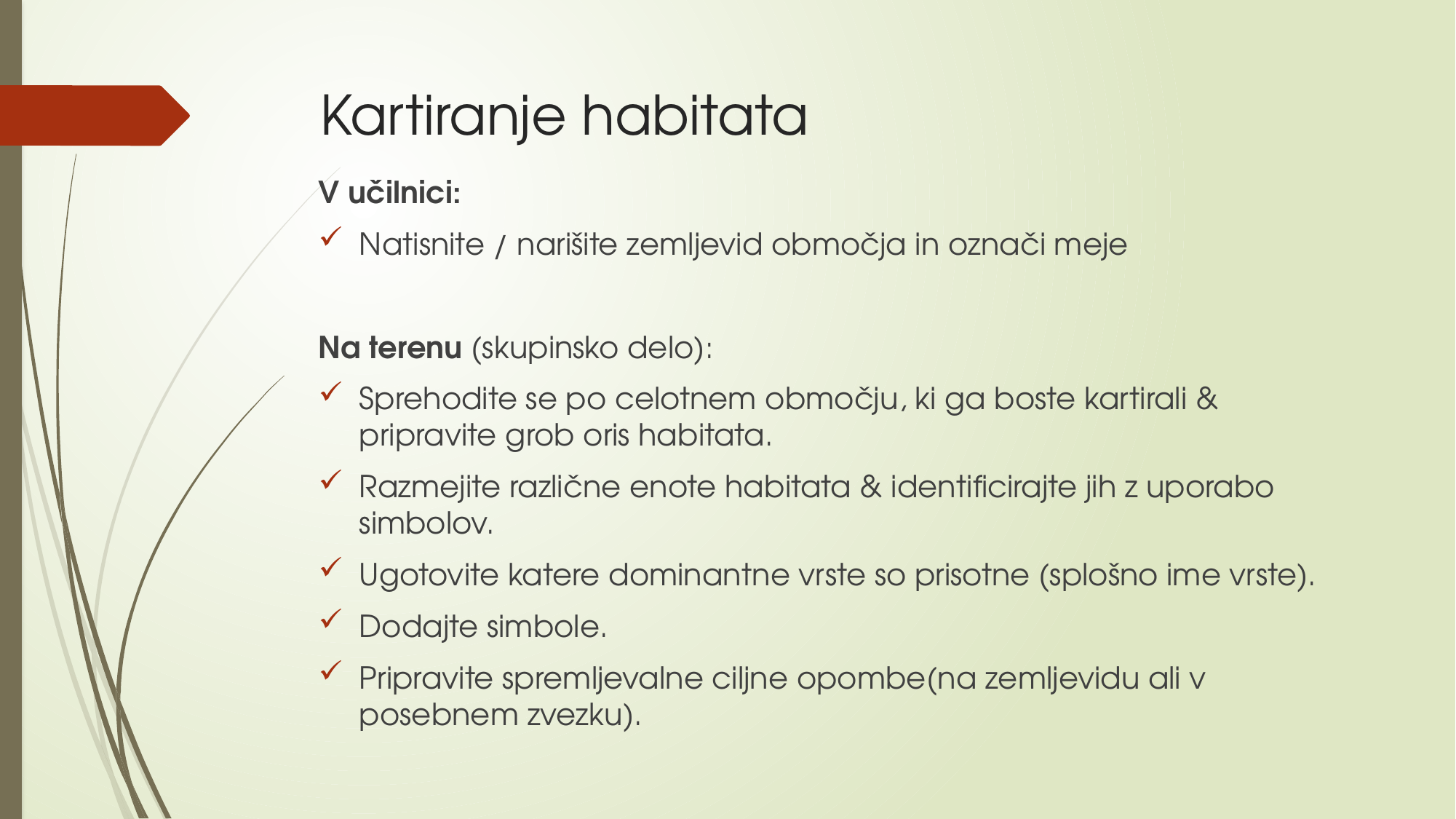

# Kartiranje habitata
V učilnici:
Natisnite / narišite zemljevid območja in označi meje

Na terenu (skupinsko delo):
Sprehodite se po celotnem območju, ki ga boste kartirali & pripravite grob oris habitata.
Razmejite različne enote habitata & identificirajte jih z uporabo simbolov.
Ugotovite katere dominantne vrste so prisotne (splošno ime vrste).
Dodajte simbole.
Pripravite spremljevalne ciljne opombe(na zemljevidu ali v posebnem zvezku).